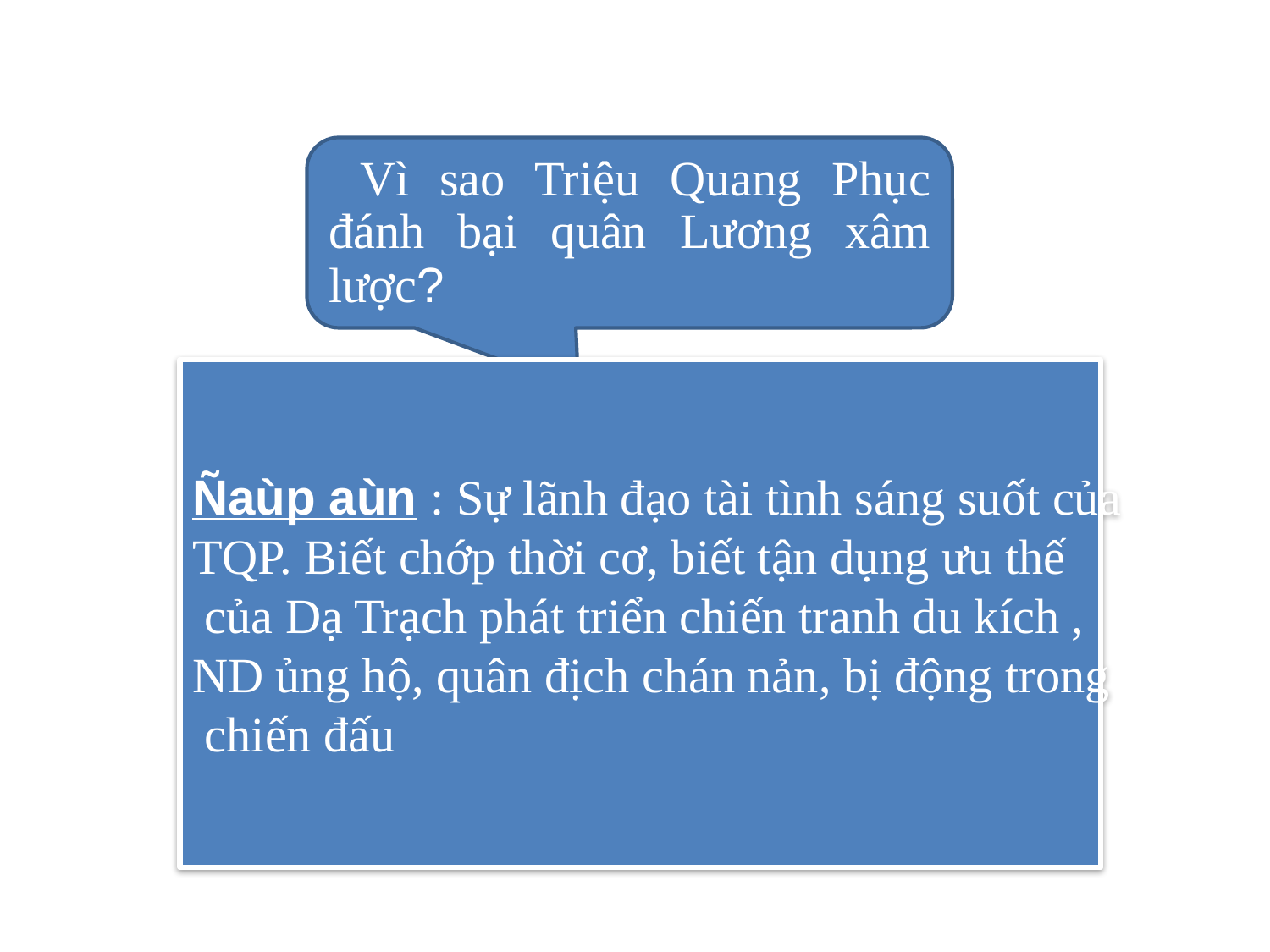

#
 Vì sao Triệu Quang Phục đánh bại quân Lương xâm lược?
Ñaùp aùn : Sự lãnh đạo tài tình sáng suốt của
TQP. Biết chớp thời cơ, biết tận dụng ưu thế
 của Dạ Trạch phát triển chiến tranh du kích ,
ND ủng hộ, quân địch chán nản, bị động trong
 chiến đấu